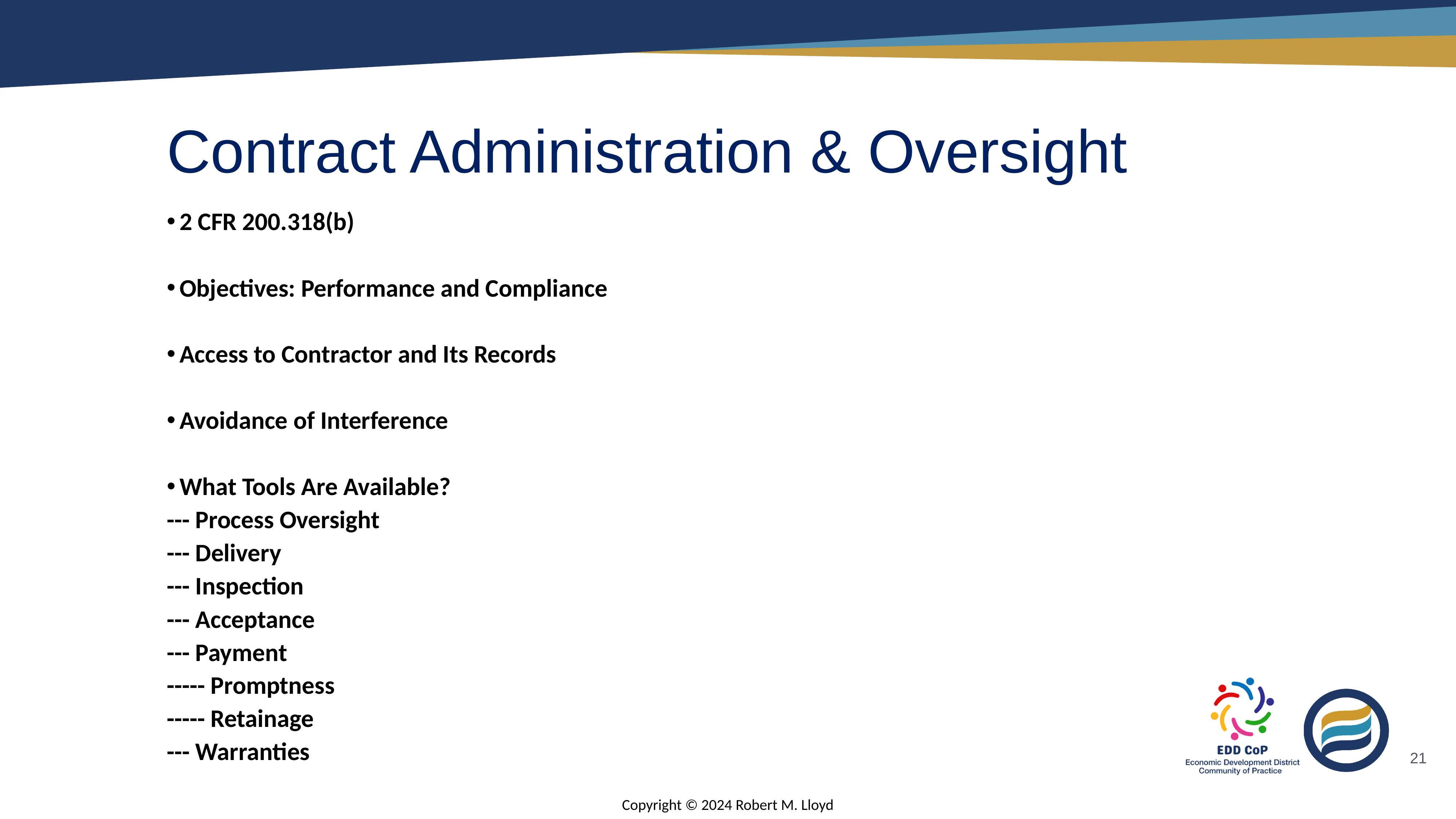

# Contract Administration & Oversight
2 CFR 200.318(b)

Objectives: Performance and Compliance

Access to Contractor and Its Records

Avoidance of Interference

What Tools Are Available?
--- Process Oversight
--- Delivery
--- Inspection
--- Acceptance
--- Payment
----- Promptness
----- Retainage
--- Warranties
21